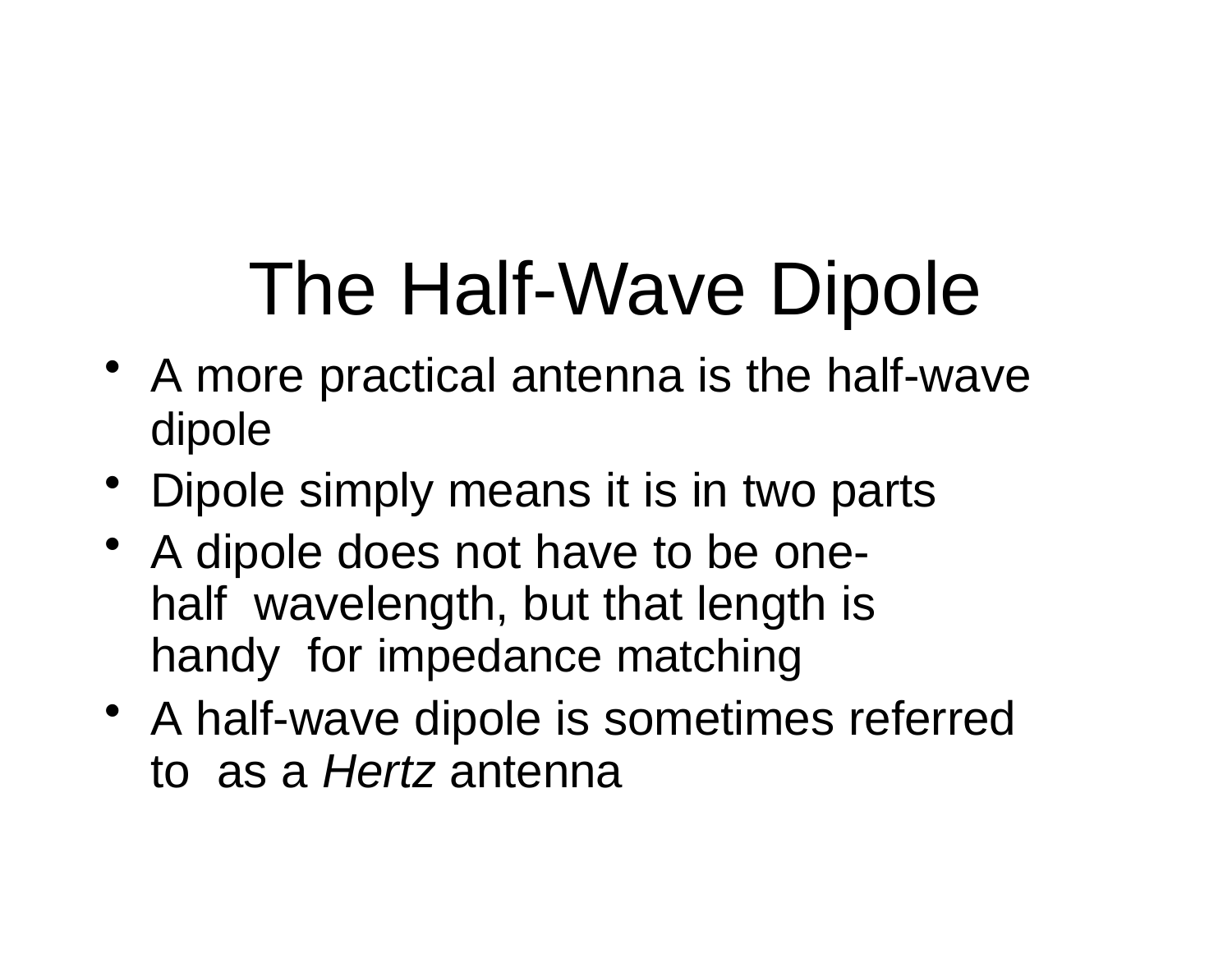

# The Half-Wave Dipole
A more practical antenna is the half-wave
dipole
Dipole simply means it is in two parts
A dipole does not have to be one-half  wavelength, but that length is handy  for impedance matching
A half-wave dipole is sometimes referred to  as a Hertz antenna